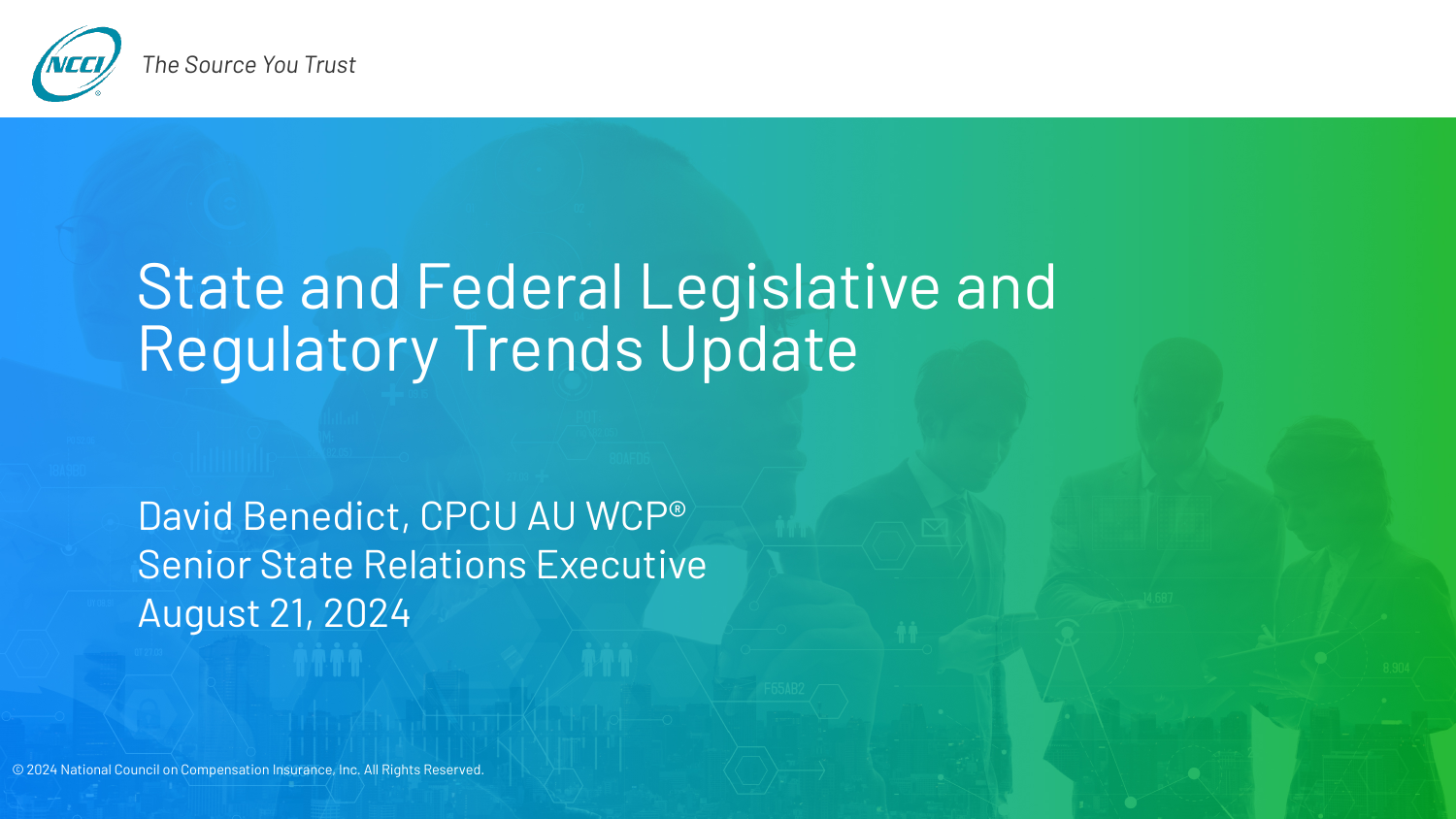

# State and Federal Legislative and Regulatory Trends Update

David Benedict, CPCU AU WCP®
Senior State Relations Executive
August 21, 2024